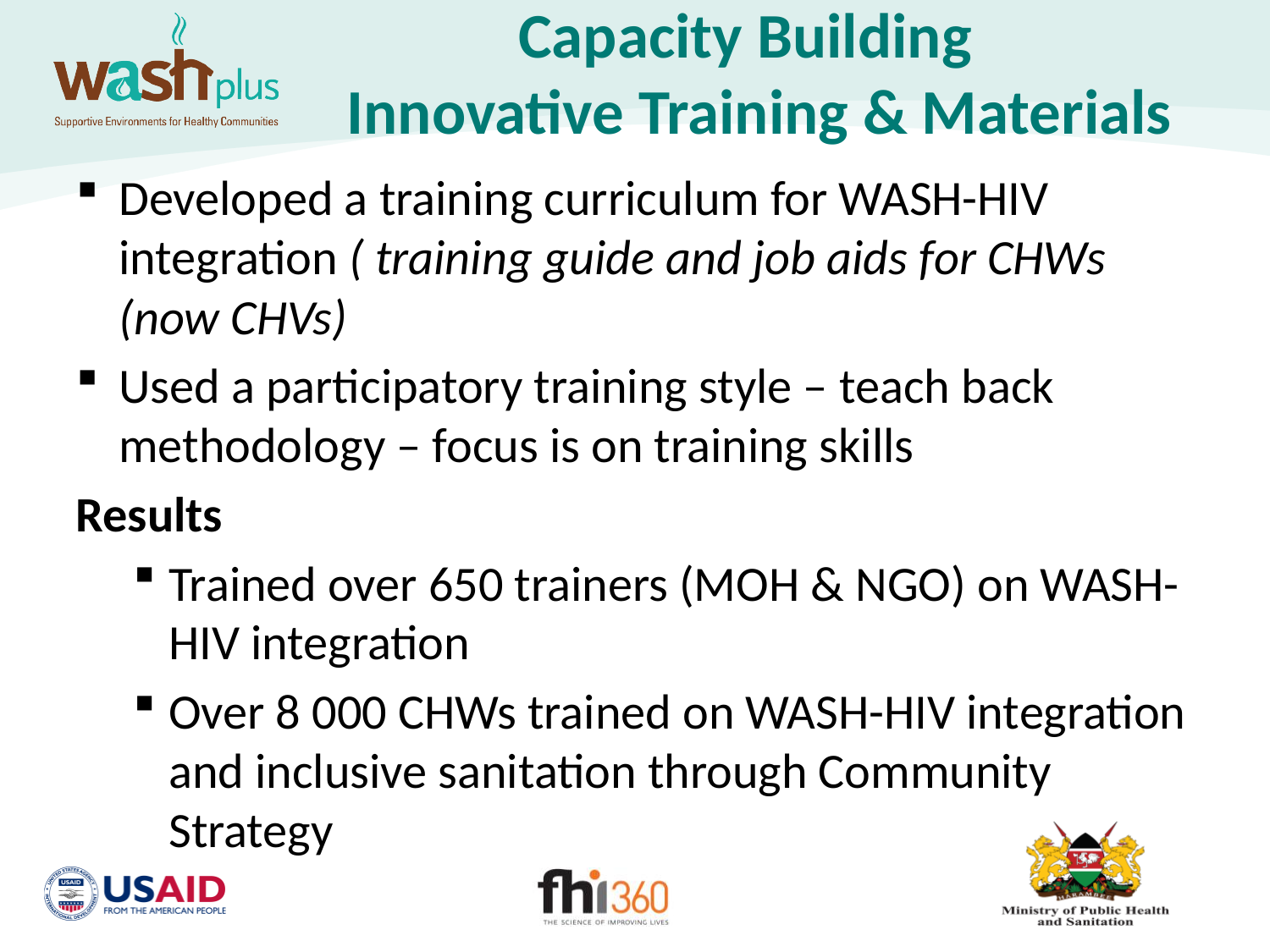

# Capacity Building Innovative Training & Materials
Developed a training curriculum for WASH-HIV integration ( training guide and job aids for CHWs (now CHVs)
Used a participatory training style – teach back methodology – focus is on training skills
Results
Trained over 650 trainers (MOH & NGO) on WASH-HIV integration
Over 8 000 CHWs trained on WASH-HIV integration and inclusive sanitation through Community Strategy